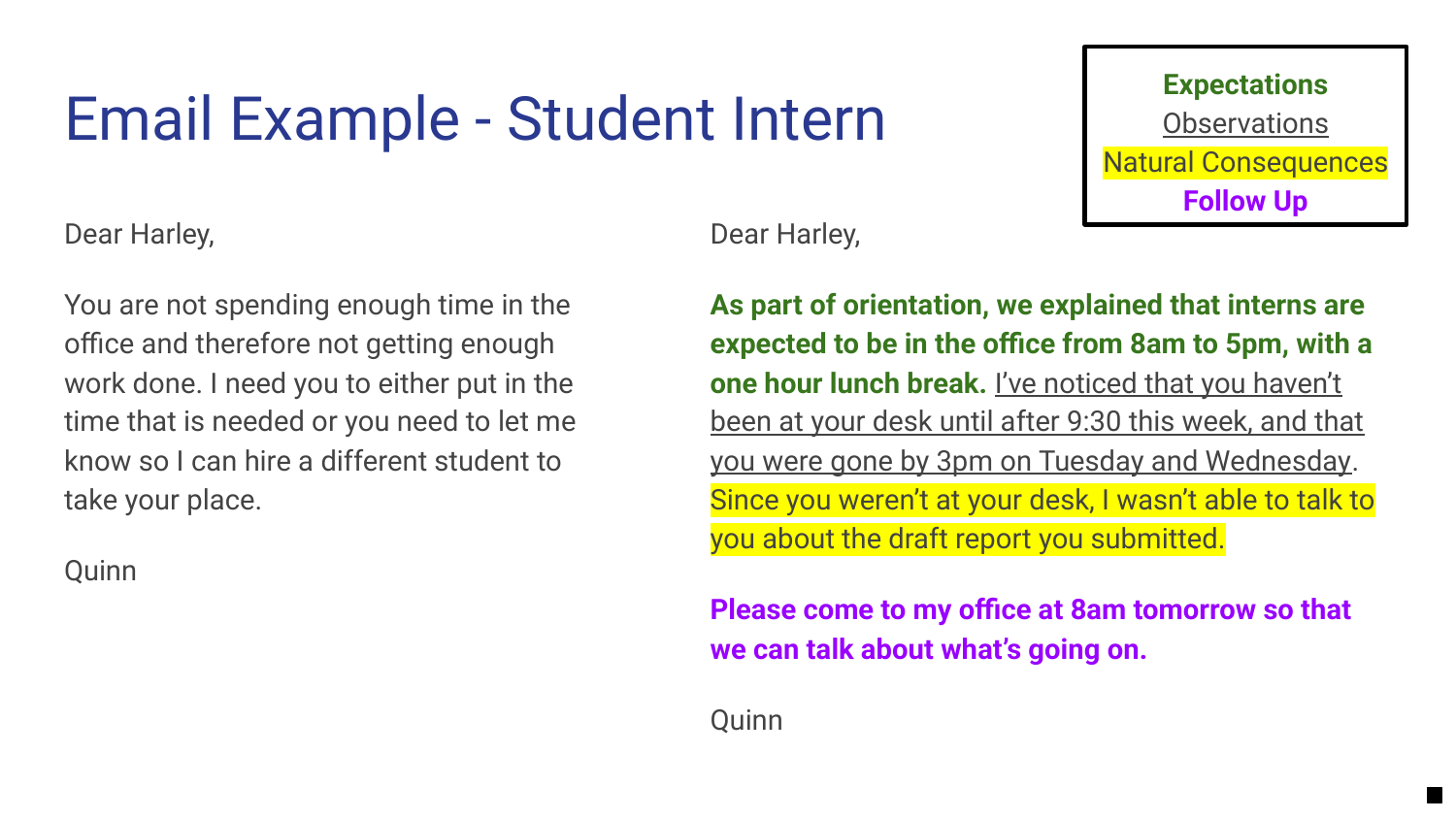

Expectations
Observations
Natural Consequences
Follow Up
# Email Example - Student Intern
Dear Harley,
You are not spending enough time in the office and therefore not getting enough work done. I need you to either put in the time that is needed or you need to let me know so I can hire a different student to take your place.
Quinn
Dear Harley,
As part of orientation, we explained that interns are expected to be in the office from 8am to 5pm, with a one hour lunch break. I’ve noticed that you haven’t been at your desk until after 9:30 this week, and that you were gone by 3pm on Tuesday and Wednesday. Since you weren’t at your desk, I wasn’t able to talk to you about the draft report you submitted.
Please come to my office at 8am tomorrow so that we can talk about what’s going on.
Quinn